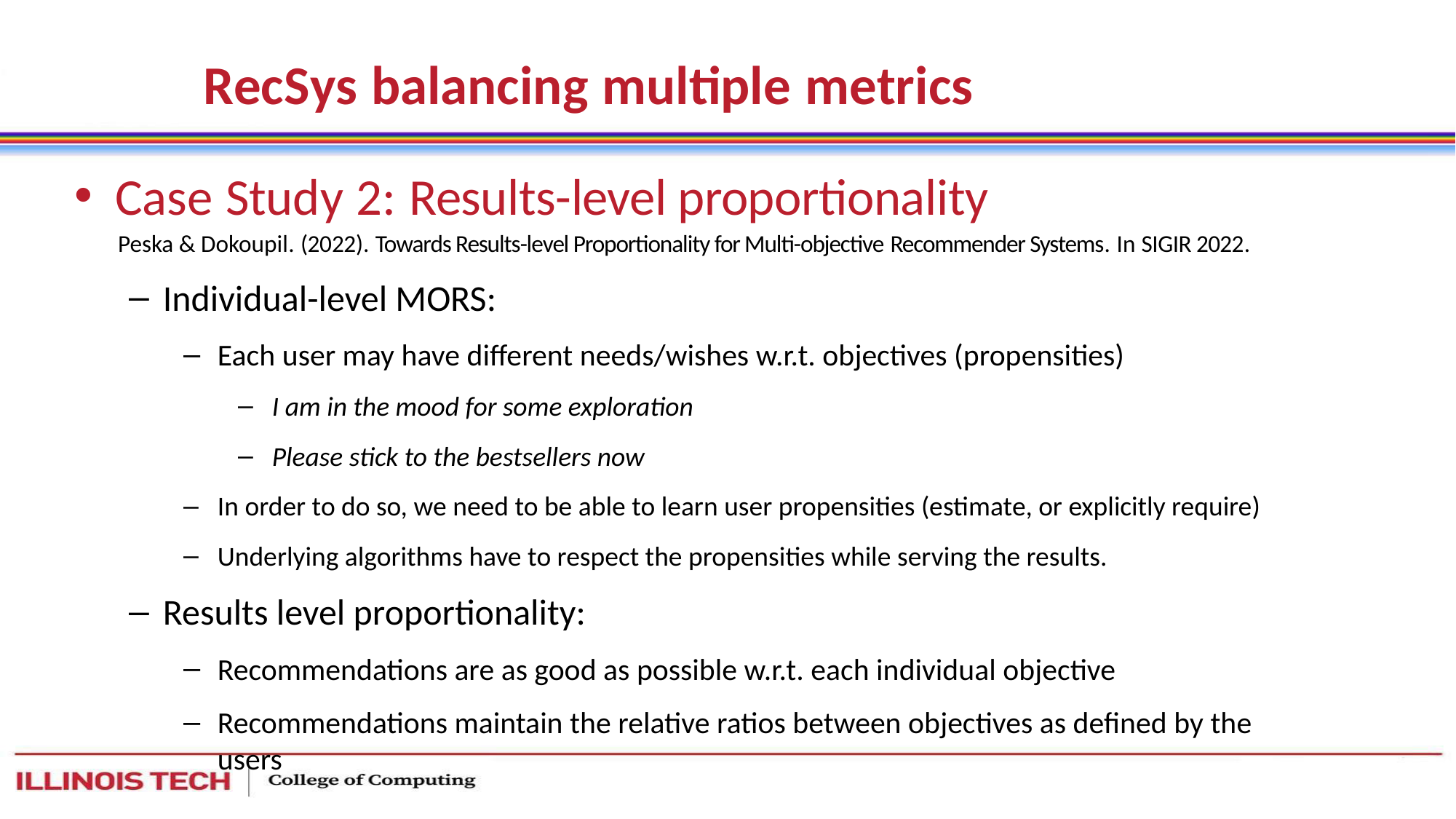

# RecSys balancing multiple metrics
Case Study 2: Results-level proportionality
Peska & Dokoupil. (2022). Towards Results-level Proportionality for Multi-objective Recommender Systems. In SIGIR 2022.
Individual-level MORS:
Each user may have different needs/wishes w.r.t. objectives (propensities)
I am in the mood for some exploration
Please stick to the bestsellers now
In order to do so, we need to be able to learn user propensities (estimate, or explicitly require)
Underlying algorithms have to respect the propensities while serving the results.
Results level proportionality:
Recommendations are as good as possible w.r.t. each individual objective
Recommendations maintain the relative ratios between objectives as defined by the users

52